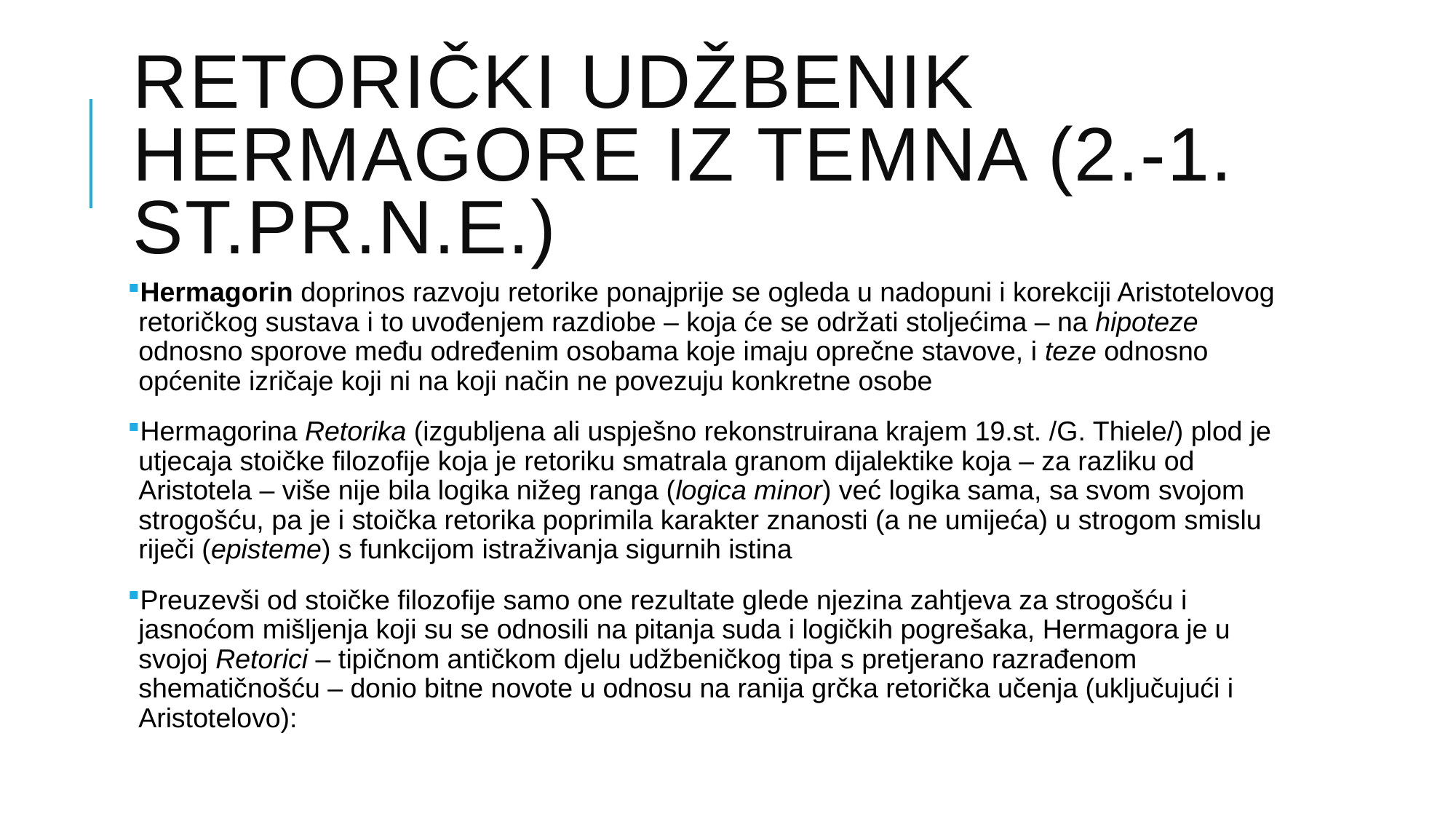

# Retorički udžbenik Hermagore iz Temna (2.-1. st.pr.n.e.)
Hermagorin doprinos razvoju retorike ponajprije se ogleda u nadopuni i korekciji Aristotelovog retoričkog sustava i to uvođenjem razdiobe – koja će se održati stoljećima – na hipoteze odnosno sporove među određenim osobama koje imaju oprečne stavove, i teze odnosno općenite izričaje koji ni na koji način ne povezuju konkretne osobe
Hermagorina Retorika (izgubljena ali uspješno rekonstruirana krajem 19.st. /G. Thiele/) plod je utjecaja stoičke filozofije koja je retoriku smatrala granom dijalektike koja – za razliku od Aristotela – više nije bila logika nižeg ranga (logica minor) već logika sama, sa svom svojom strogošću, pa je i stoička retorika poprimila karakter znanosti (a ne umijeća) u strogom smislu riječi (episteme) s funkcijom istraživanja sigurnih istina
Preuzevši od stoičke filozofije samo one rezultate glede njezina zahtjeva za strogošću i jasnoćom mišljenja koji su se odnosili na pitanja suda i logičkih pogrešaka, Hermagora je u svojoj Retorici – tipičnom antičkom djelu udžbeničkog tipa s pretjerano razrađenom shematičnošću – donio bitne novote u odnosu na ranija grčka retorička učenja (uključujući i Aristotelovo):